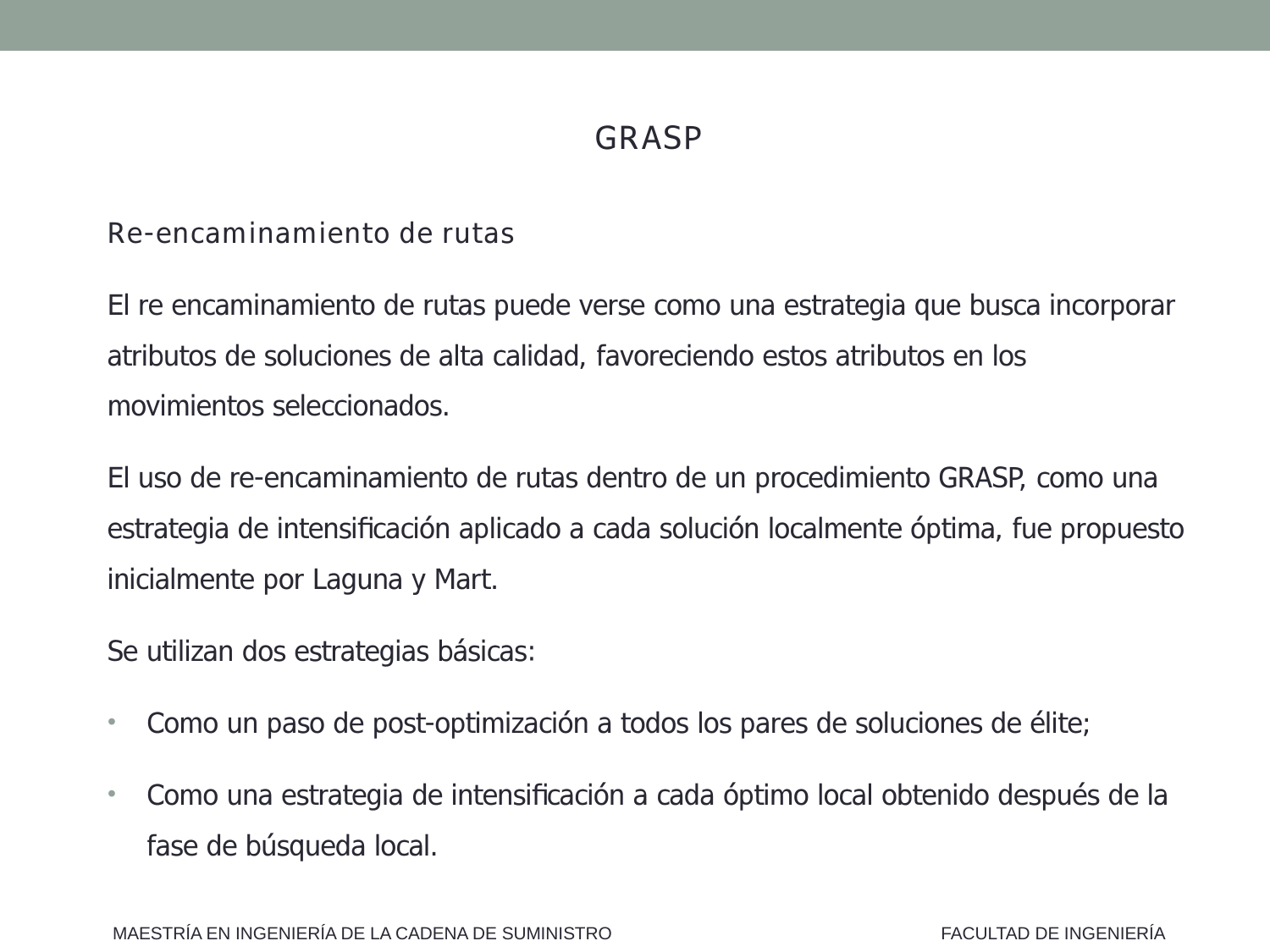

GRASP

Re-encaminamiento de rutas
El re encaminamiento de rutas puede verse como una estrategia que busca incorporar atributos de soluciones de alta calidad, favoreciendo estos atributos en los movimientos seleccionados.
El uso de re-encaminamiento de rutas dentro de un procedimiento GRASP, como una estrategia de intensificación aplicado a cada solución localmente óptima, fue propuesto inicialmente por Laguna y Mart.
Se utilizan dos estrategias básicas:
Como un paso de post-optimización a todos los pares de soluciones de élite;
Como una estrategia de intensificación a cada óptimo local obtenido después de la fase de búsqueda local.
MAESTRÍA EN INGENIERÍA DE LA CADENA DE SUMINISTRO
FACULTAD DE INGENIERÍA